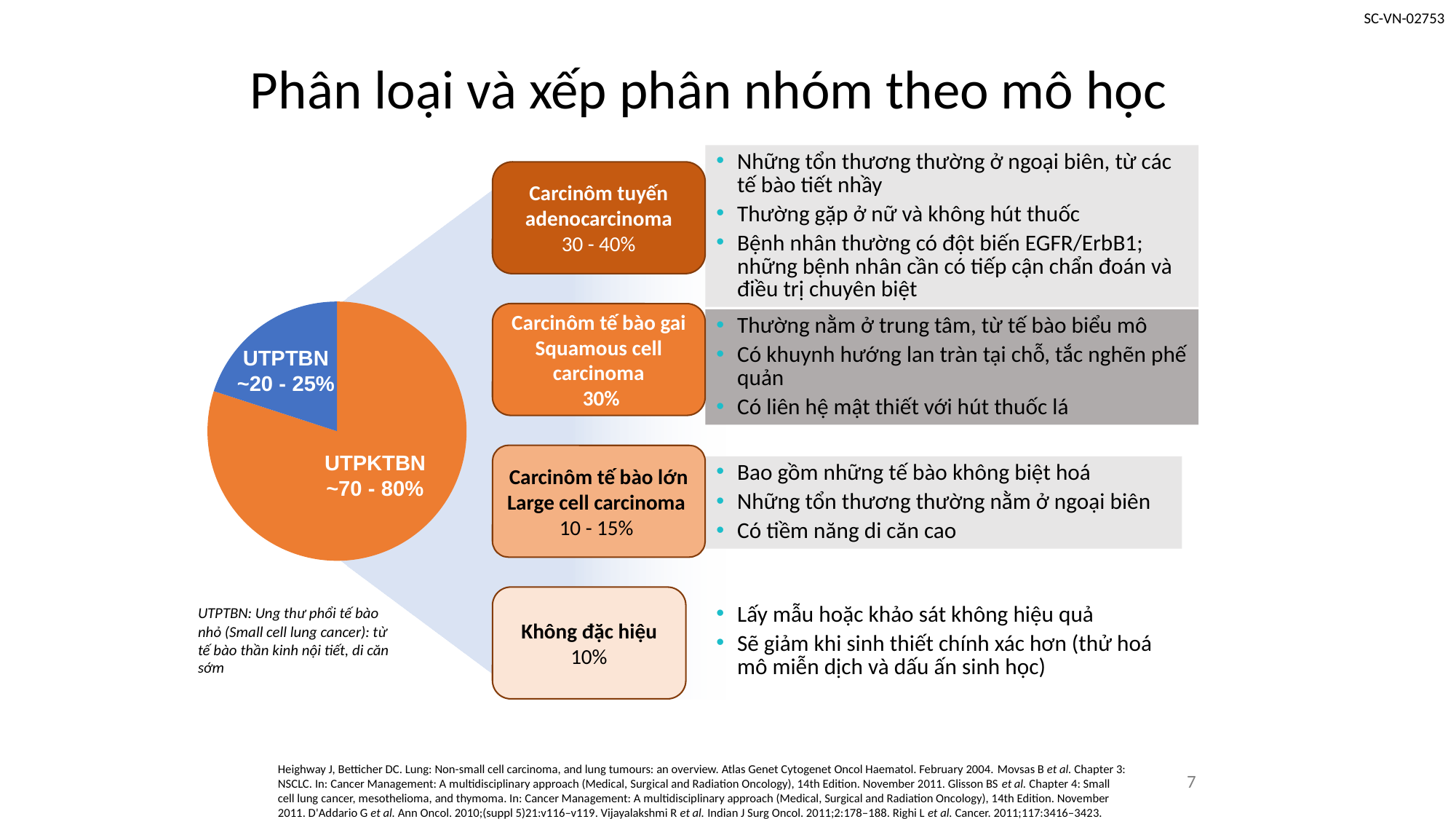

# Phân loại và xếp phân nhóm theo mô học
Những tổn thương thường ở ngoại biên, từ các tế bào tiết nhầy
Thường gặp ở nữ và không hút thuốc
Bệnh nhân thường có đột biến EGFR/ErbB1; những bệnh nhân cần có tiếp cận chẩn đoán và điều trị chuyên biệt
Carcinôm tuyến
adenocarcinoma
30 - 40%

### Chart

| Category | Sales |
|---|---|
| NSCLC | 80.0 |
| SCLC | 20.0 |
Carcinôm tế bào gai
Squamous cell carcinoma
 30%
Thường nằm ở trung tâm, từ tế bào biểu mô
Có khuynh hướng lan tràn tại chỗ, tắc nghẽn phế quản
Có liên hệ mật thiết với hút thuốc lá
UTPTBN
~20 - 25%
UTPKTBN
~70 - 80%
Carcinôm tế bào lớn
Large cell carcinoma
10 - 15%
Bao gồm những tế bào không biệt hoá
Những tổn thương thường nằm ở ngoại biên
Có tiềm năng di căn cao
Không đặc hiệu 10%
Lấy mẫu hoặc khảo sát không hiệu quả
Sẽ giảm khi sinh thiết chính xác hơn (thử hoá mô miễn dịch và dấu ấn sinh học)
UTPTBN: Ung thư phổi tế bào nhỏ (Small cell lung cancer): từ tế bào thần kinh nội tiết, di căn sớm
Heighway J, Betticher DC. Lung: Non-small cell carcinoma, and lung tumours: an overview. Atlas Genet Cytogenet Oncol Haematol. February 2004. Movsas B et al. Chapter 3: NSCLC. In: Cancer Management: A multidisciplinary approach (Medical, Surgical and Radiation Oncology), 14th Edition. November 2011. Glisson BS et al. Chapter 4: Small cell lung cancer, mesothelioma, and thymoma. In: Cancer Management: A multidisciplinary approach (Medical, Surgical and Radiation Oncology), 14th Edition. November 2011. D'Addario G et al. Ann Oncol. 2010;(suppl 5)21:v116–v119. Vijayalakshmi R et al. Indian J Surg Oncol. 2011;2:178‒188. Righi L et al. Cancer. 2011;117:3416‒3423.

7